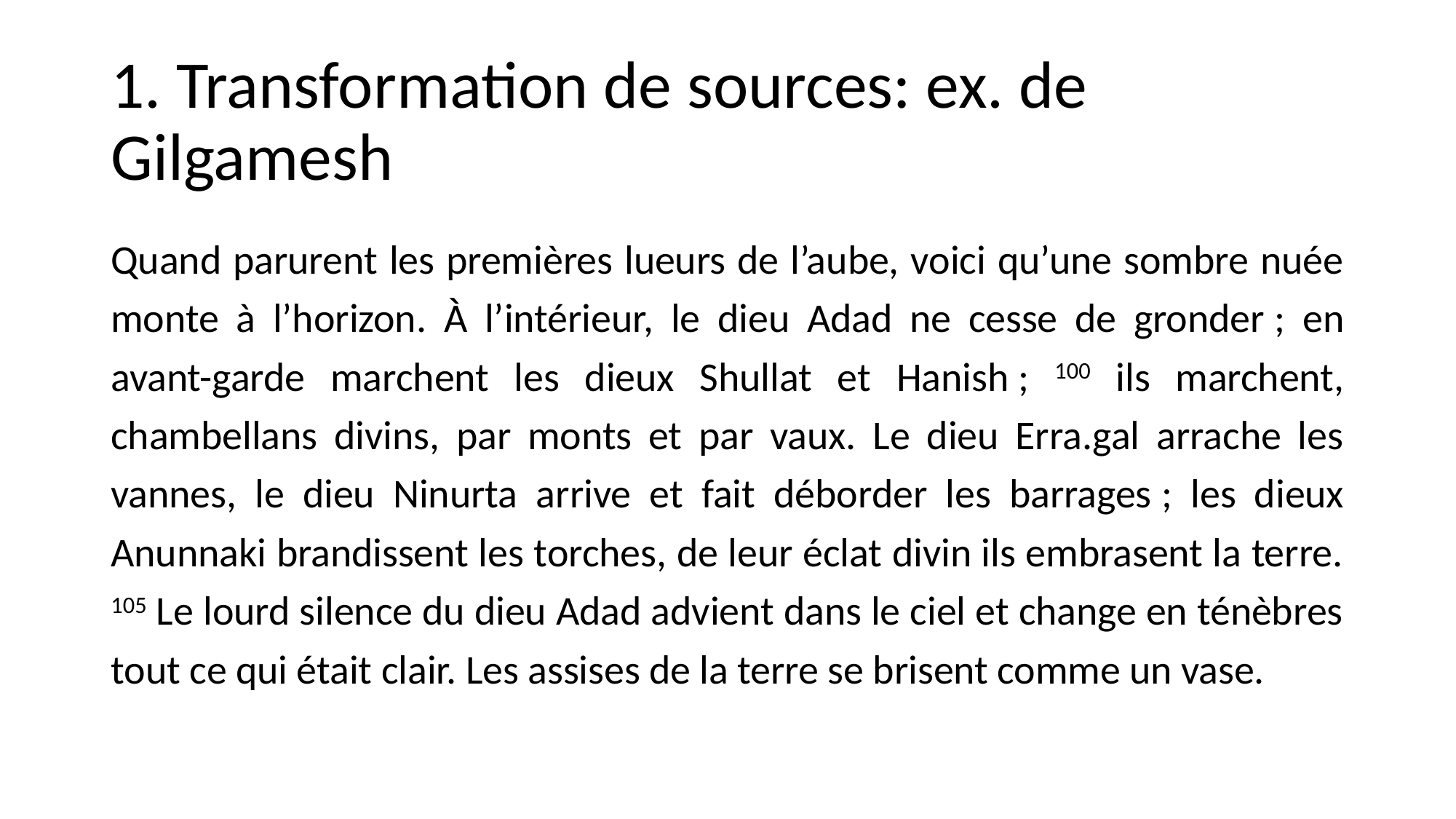

# 1. Transformation de sources: ex. de Gilgamesh
Quand parurent les premières lueurs de l’aube, voici qu’une sombre nuée monte à l’horizon. À l’intérieur, le dieu Adad ne cesse de gronder ; en avant-garde marchent les dieux Shullat et Hanish ; 100 ils marchent, chambellans divins, par monts et par vaux. Le dieu Erra.gal arrache les vannes, le dieu Ninurta arrive et fait déborder les barrages ; les dieux Anunnaki brandissent les torches, de leur éclat divin ils embrasent la terre. 105 Le lourd silence du dieu Adad advient dans le ciel et change en ténèbres tout ce qui était clair. Les assises de la terre se brisent comme un vase.